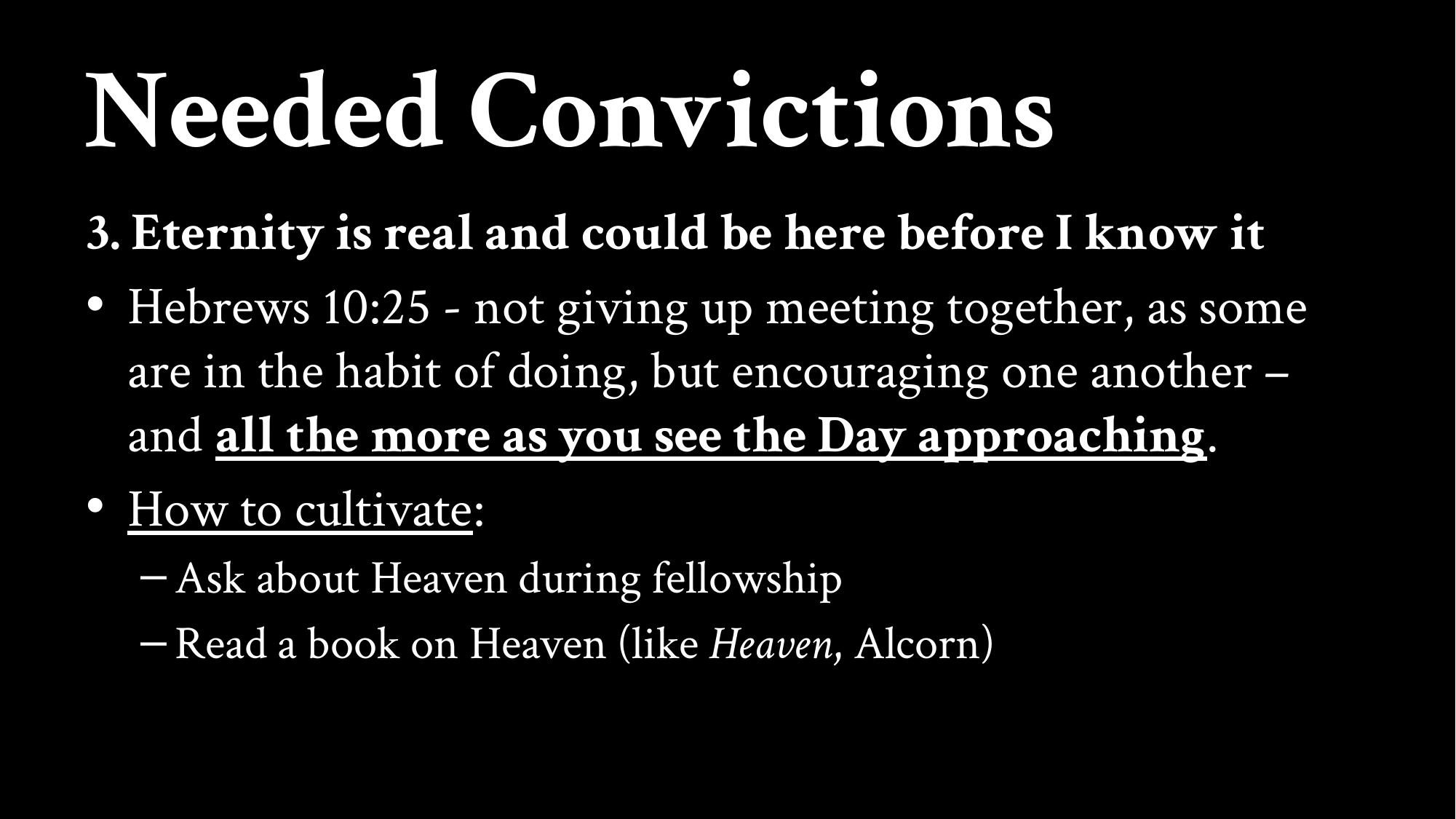

# Needed Convictions
3. Eternity is real and could be here before I know it
Hebrews 10:25 - not giving up meeting together, as some are in the habit of doing, but encouraging one another – and all the more as you see the Day approaching.
How to cultivate:
Ask about Heaven during fellowship
Read a book on Heaven (like Heaven, Alcorn)